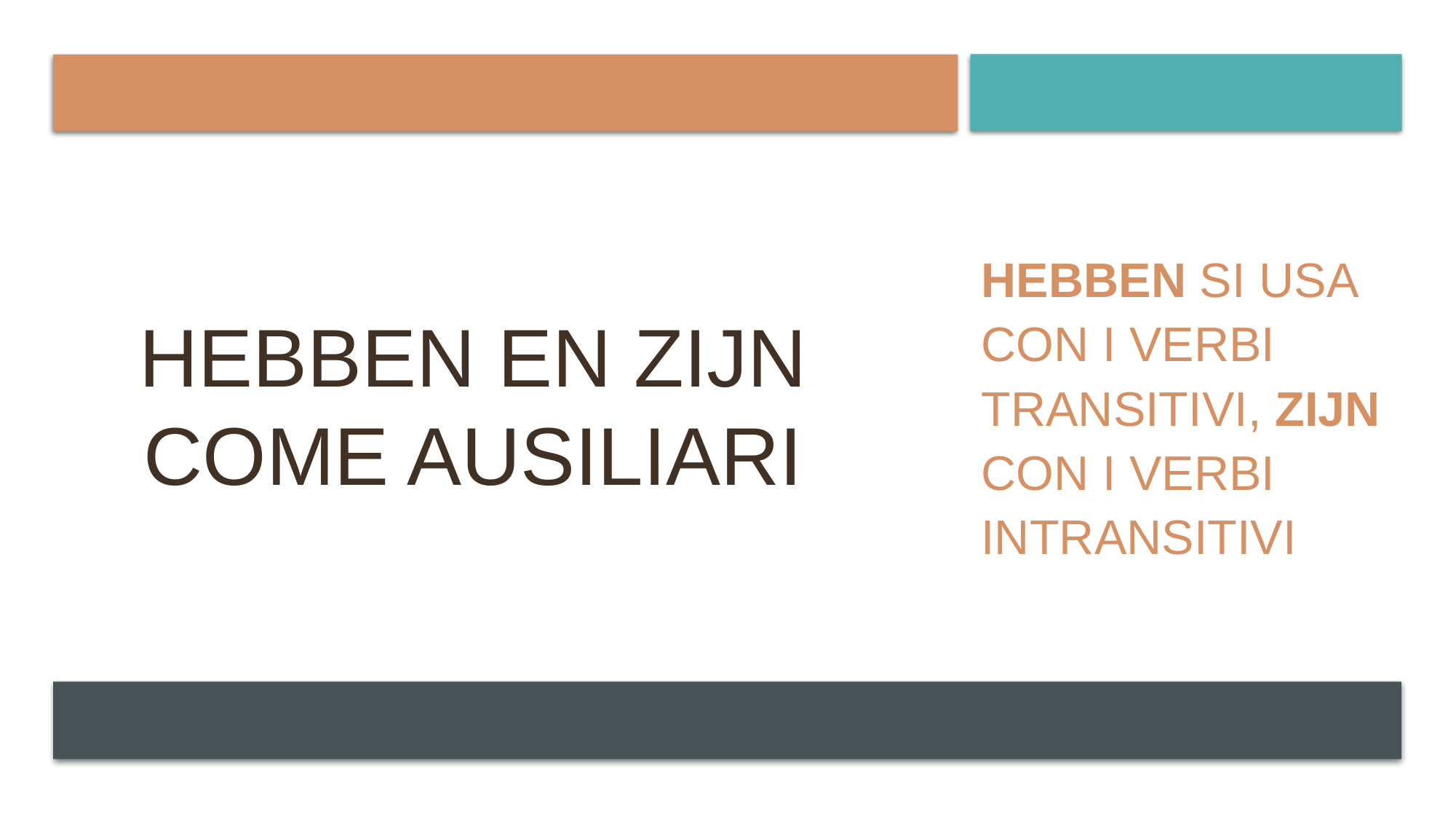

# HEBBEN EN ZIJN COME AUSILIARI
Hebben si usa con i verbi transitivi, zijn con i verbi intransitivi